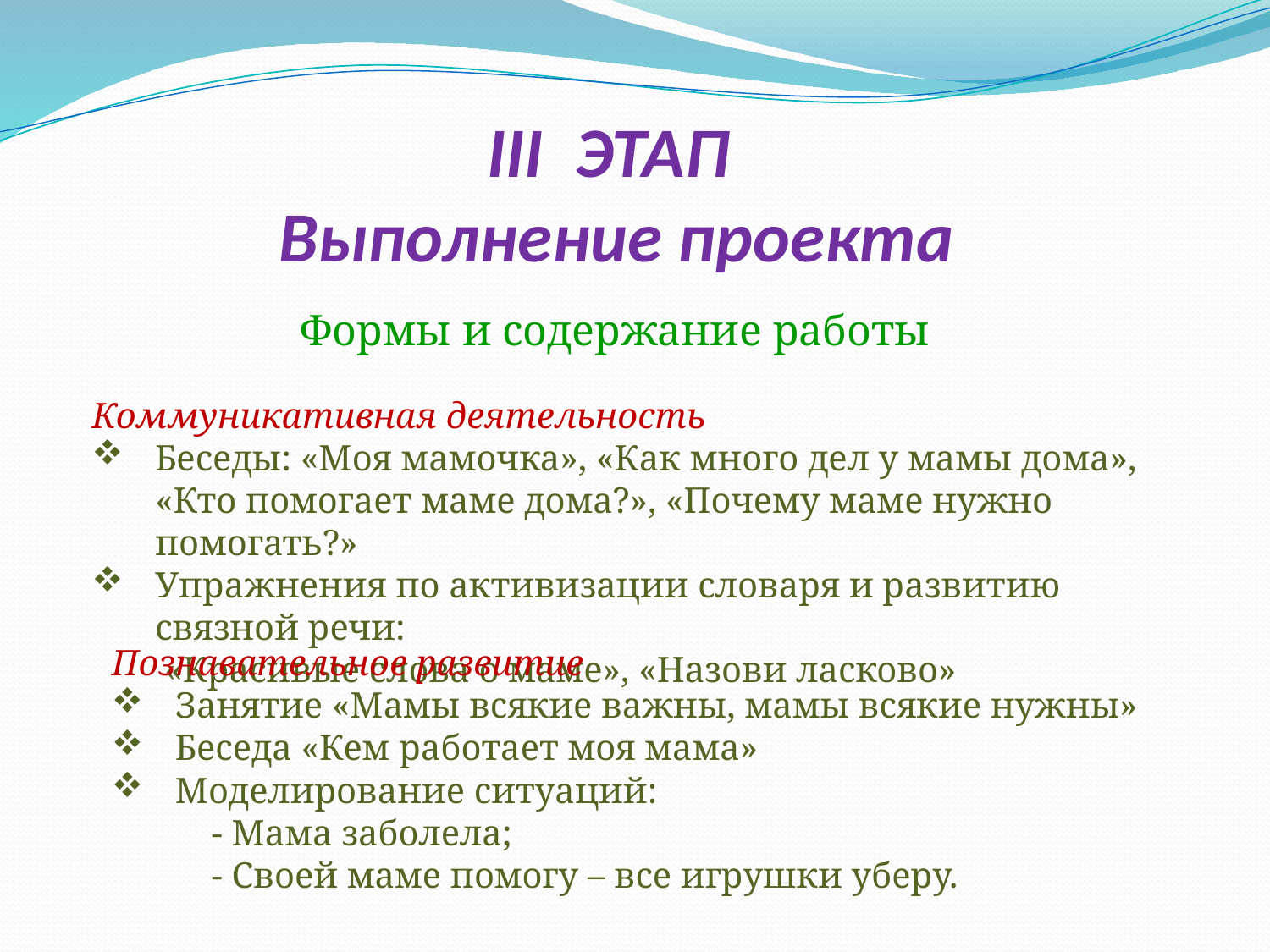

# III  ЭТАП Выполнение проекта
Формы и содержание работы
Коммуникативная деятельность
Беседы: «Моя мамочка», «Как много дел у мамы дома», «Кто помогает маме дома?», «Почему маме нужно помогать?»
Упражнения по активизации словаря и развитию связной речи:
        «Красивые слова о маме», «Назови ласково»
Познавательное развитие
Занятие «Мамы всякие важны, мамы всякие нужны»
Беседа «Кем работает моя мама»
Моделирование ситуаций:
           - Мама заболела;
           - Своей маме помогу – все игрушки уберу.